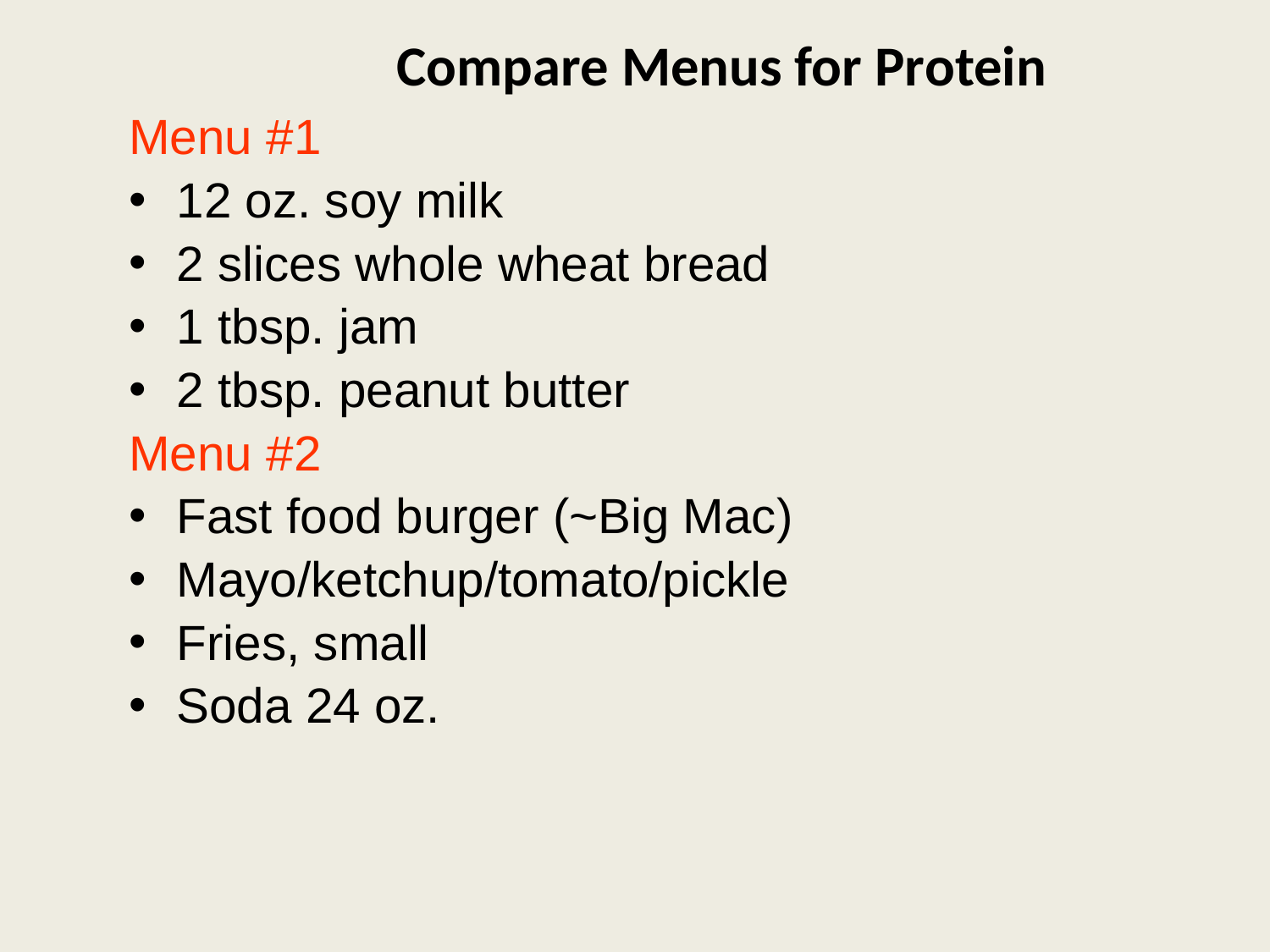

Compare Menus for Protein
Menu #1
12 oz. soy milk
2 slices whole wheat bread
1 tbsp. jam
2 tbsp. peanut butter
Menu #2
Fast food burger (~Big Mac)
Mayo/ketchup/tomato/pickle
Fries, small
Soda 24 oz.